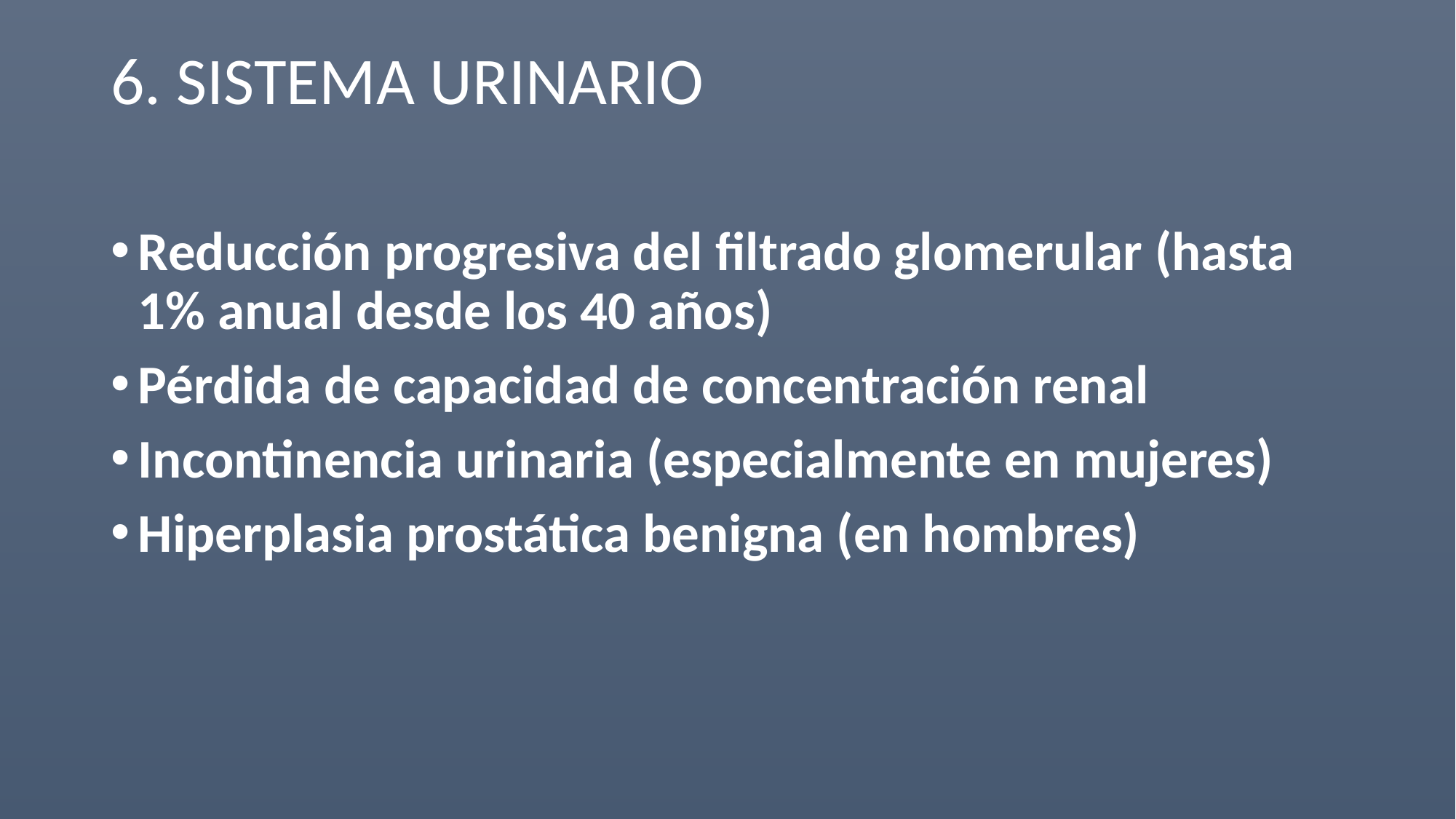

# 6. SISTEMA URINARIO
Reducción progresiva del filtrado glomerular (hasta 1% anual desde los 40 años)
Pérdida de capacidad de concentración renal
Incontinencia urinaria (especialmente en mujeres)
Hiperplasia prostática benigna (en hombres)